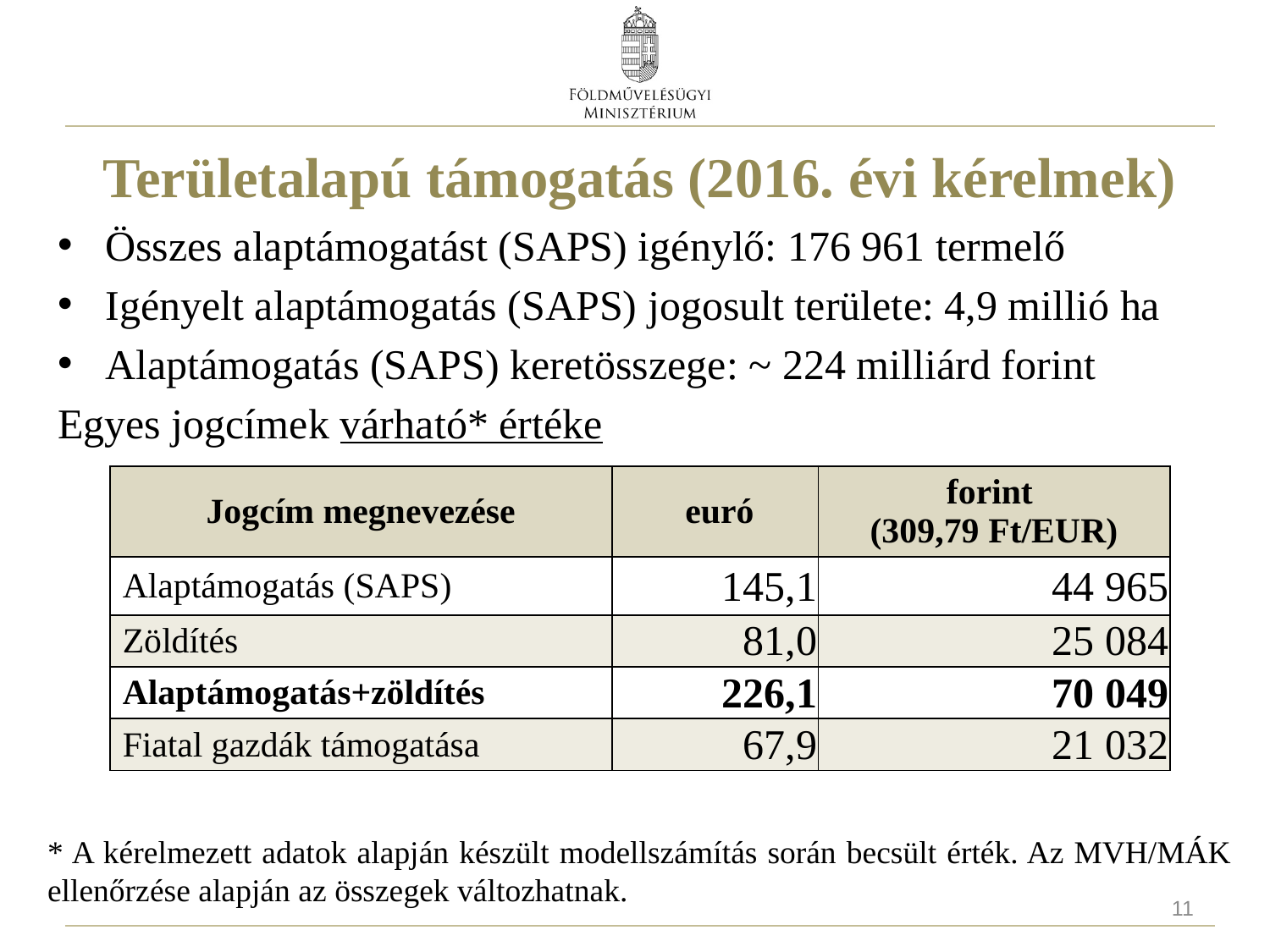

# Területalapú támogatás (2016. évi kérelmek)
Összes alaptámogatást (SAPS) igénylő: 176 961 termelő
Igényelt alaptámogatás (SAPS) jogosult területe: 4,9 millió ha
Alaptámogatás (SAPS) keretösszege: ~ 224 milliárd forint
Egyes jogcímek várható* értéke

| Jogcím megnevezése | euró | forint (309,79 Ft/EUR) |
| --- | --- | --- |
| Alaptámogatás (SAPS) | 145,1 | 44 965 |
| Zöldítés | 81,0 | 25 084 |
| Alaptámogatás+zöldítés | 226,1 | 70 049 |
| Fiatal gazdák támogatása | 67,9 | 21 032 |
* A kérelmezett adatok alapján készült modellszámítás során becsült érték. Az MVH/MÁK ellenőrzése alapján az összegek változhatnak.
11